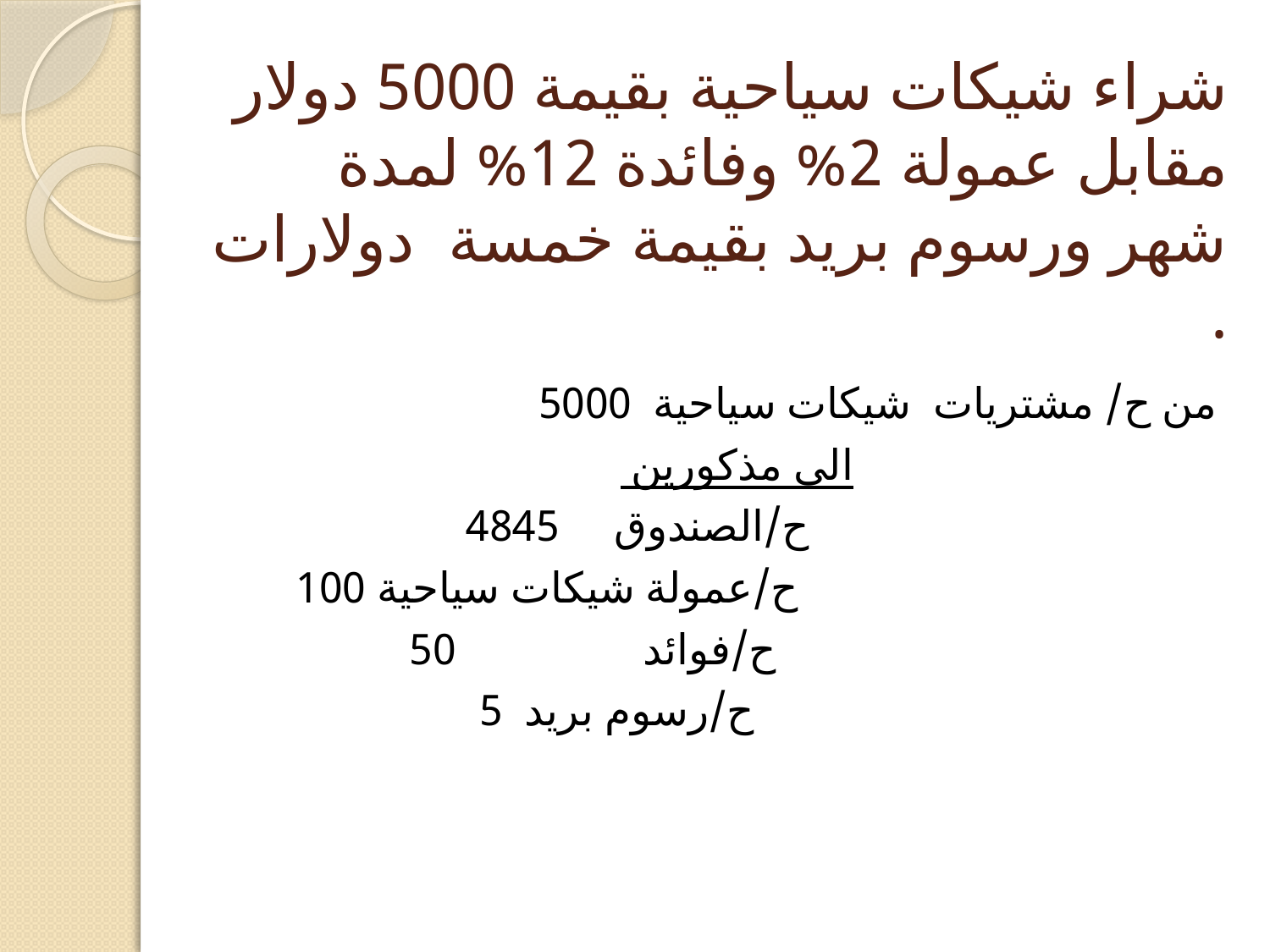

# شراء شيكات سياحية بقيمة 5000 دولار مقابل عمولة 2% وفائدة 12% لمدة شهر ورسوم بريد بقيمة خمسة  دولارات .
من ح/ مشتريات  شيكات سياحية  5000
                                 الى مذكورين
                                     ح/الصندوق     4845
                                      ح/عمولة شيكات سياحية 100
                                        ح/فوائد                 50
                                          ح/رسوم بريد  5